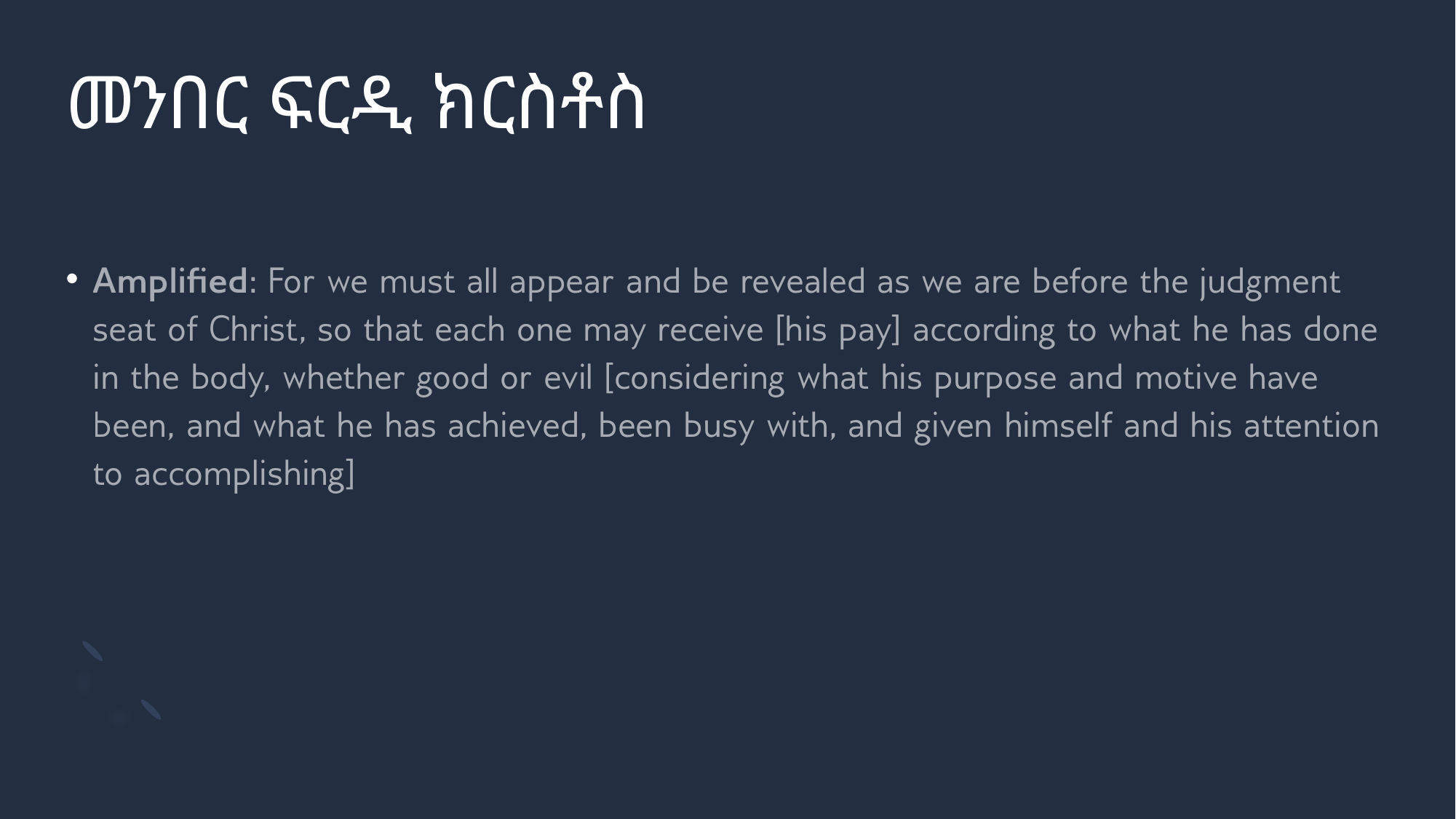

# መንበር ፍርዲ ክርስቶስ
Amplified: For we must all appear and be revealed as we are before the judgment seat of Christ, so that each one may receive [his pay] according to what he has done in the body, whether good or evil [considering what his purpose and motive have been, and what he has achieved, been busy with, and given himself and his attention to accomplishing]